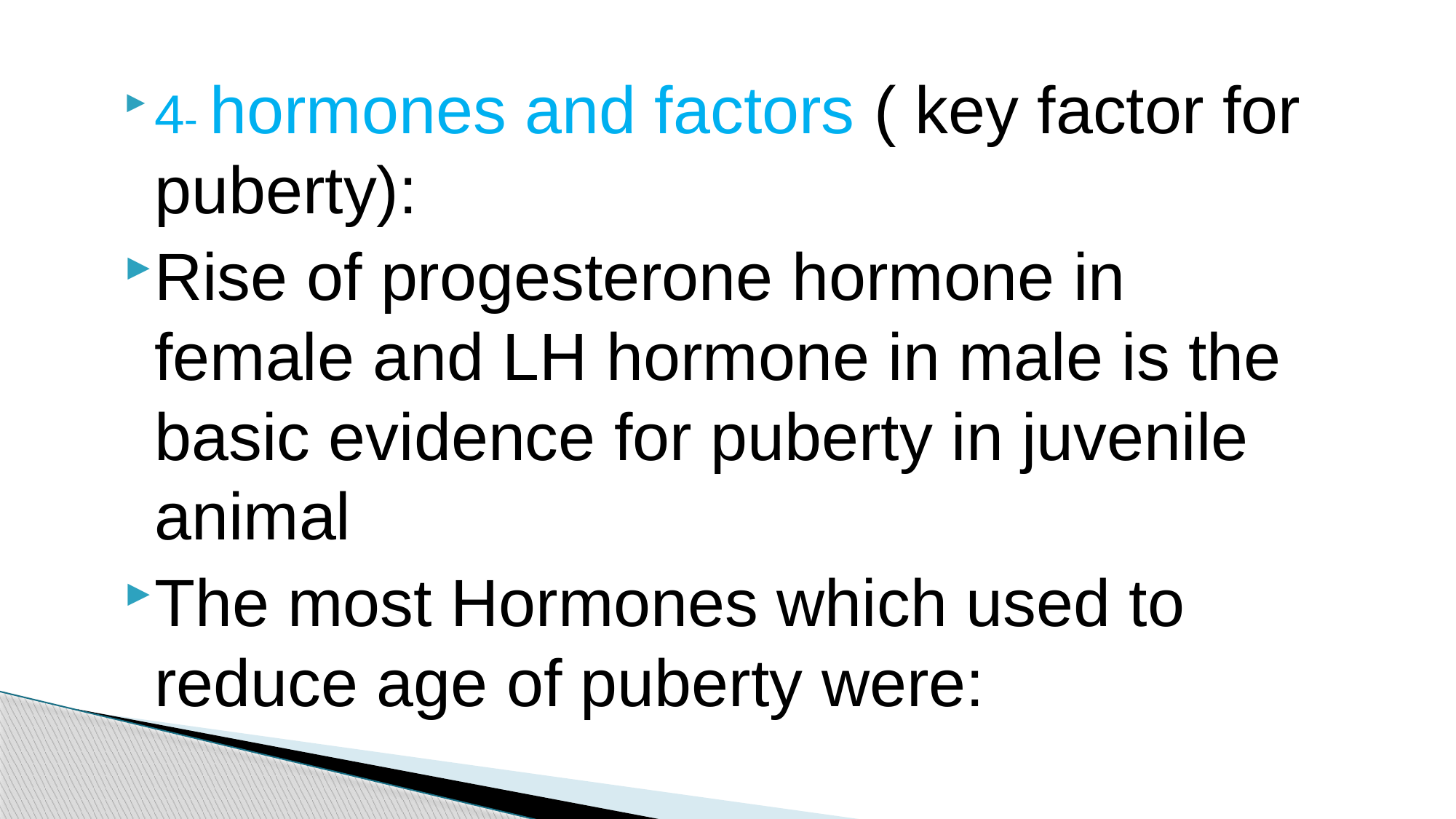

4- hormones and factors ( key factor for puberty):
Rise of progesterone hormone in female and LH hormone in male is the basic evidence for puberty in juvenile animal
The most Hormones which used to reduce age of puberty were: